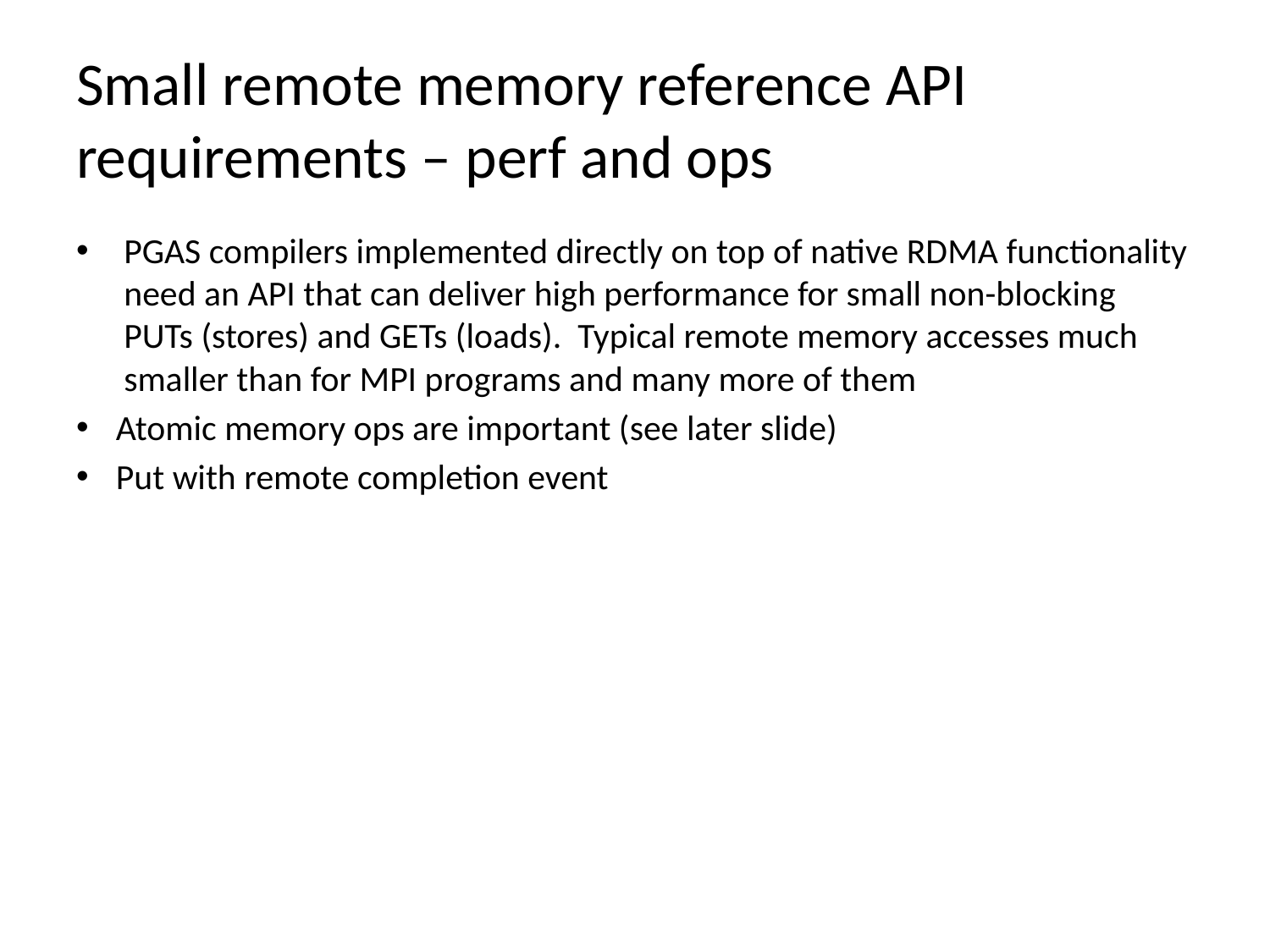

# Small remote memory reference API requirements – perf and ops
PGAS compilers implemented directly on top of native RDMA functionality need an API that can deliver high performance for small non-blocking PUTs (stores) and GETs (loads).  Typical remote memory accesses much smaller than for MPI programs and many more of them
Atomic memory ops are important (see later slide)
Put with remote completion event